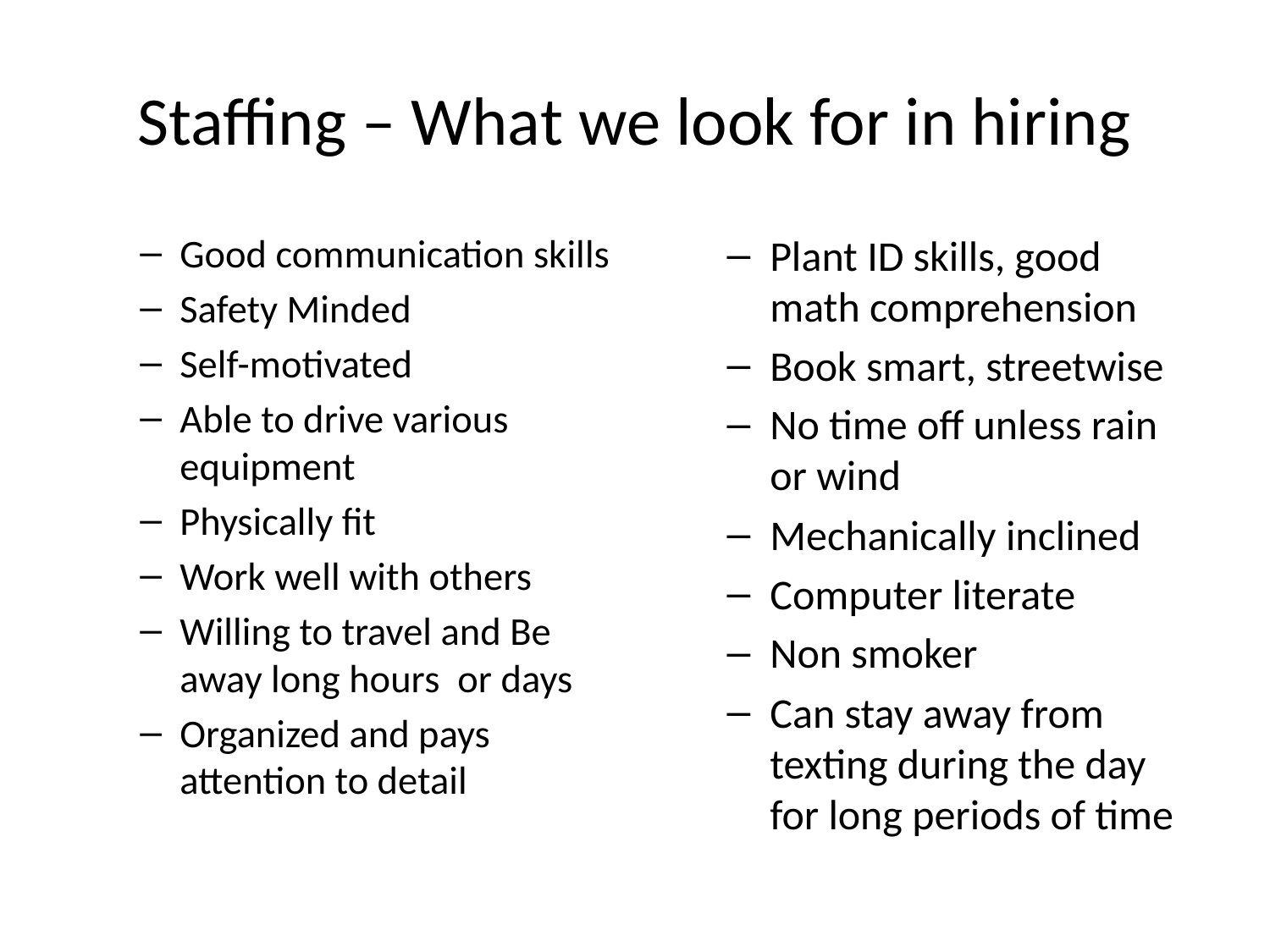

# Staffing – What we look for in hiring
Good communication skills
Safety Minded
Self-motivated
Able to drive various equipment
Physically fit
Work well with others
Willing to travel and Be away long hours  or days
Organized and pays attention to detail

Plant ID skills, good math comprehension
Book smart, streetwise
No time off unless rain or wind
Mechanically inclined
Computer literate
Non smoker
Can stay away from texting during the day for long periods of time